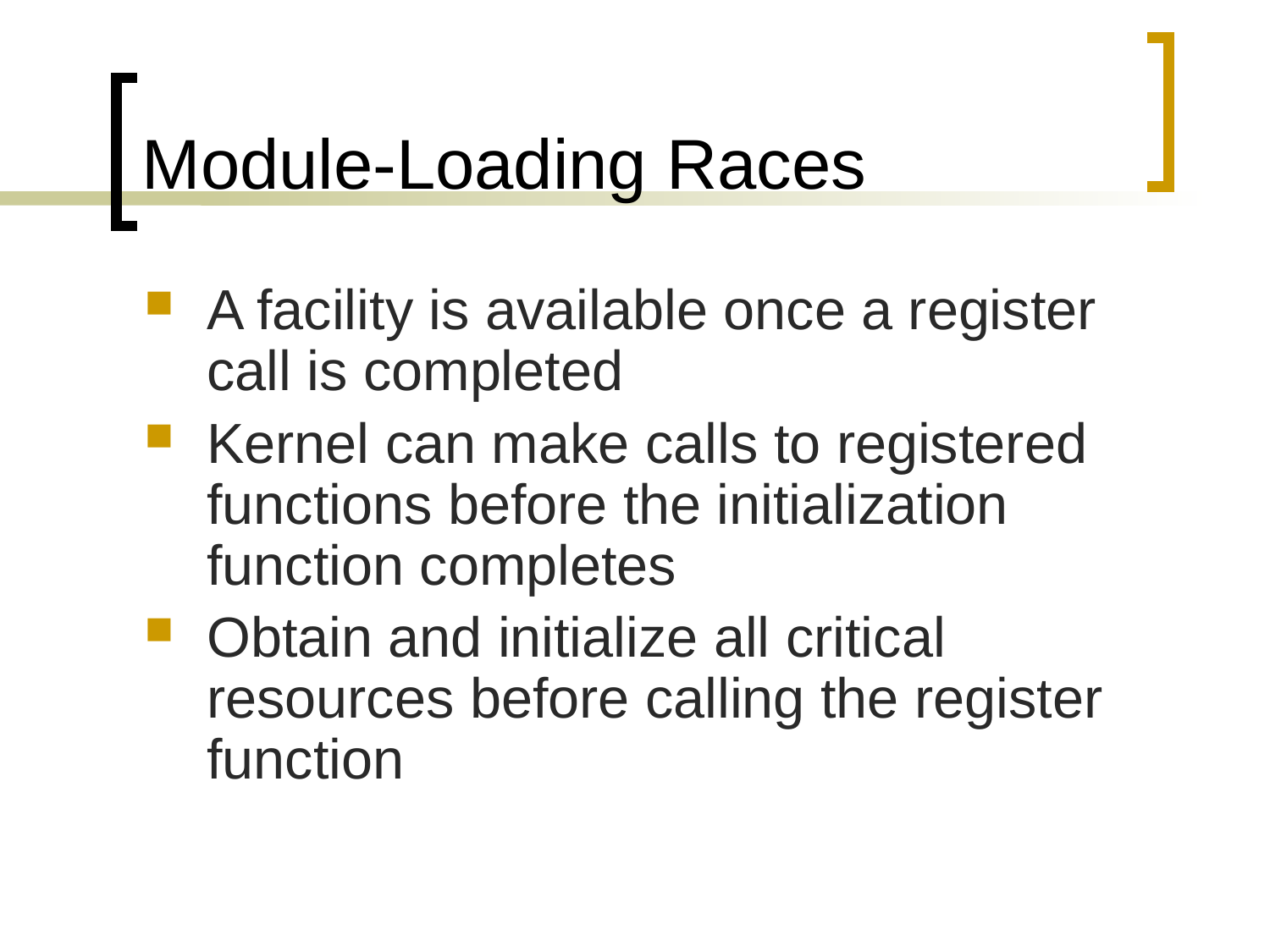

# Module-Loading Races
A facility is available once a register call is completed
Kernel can make calls to registered functions before the initialization function completes
Obtain and initialize all critical resources before calling the register function